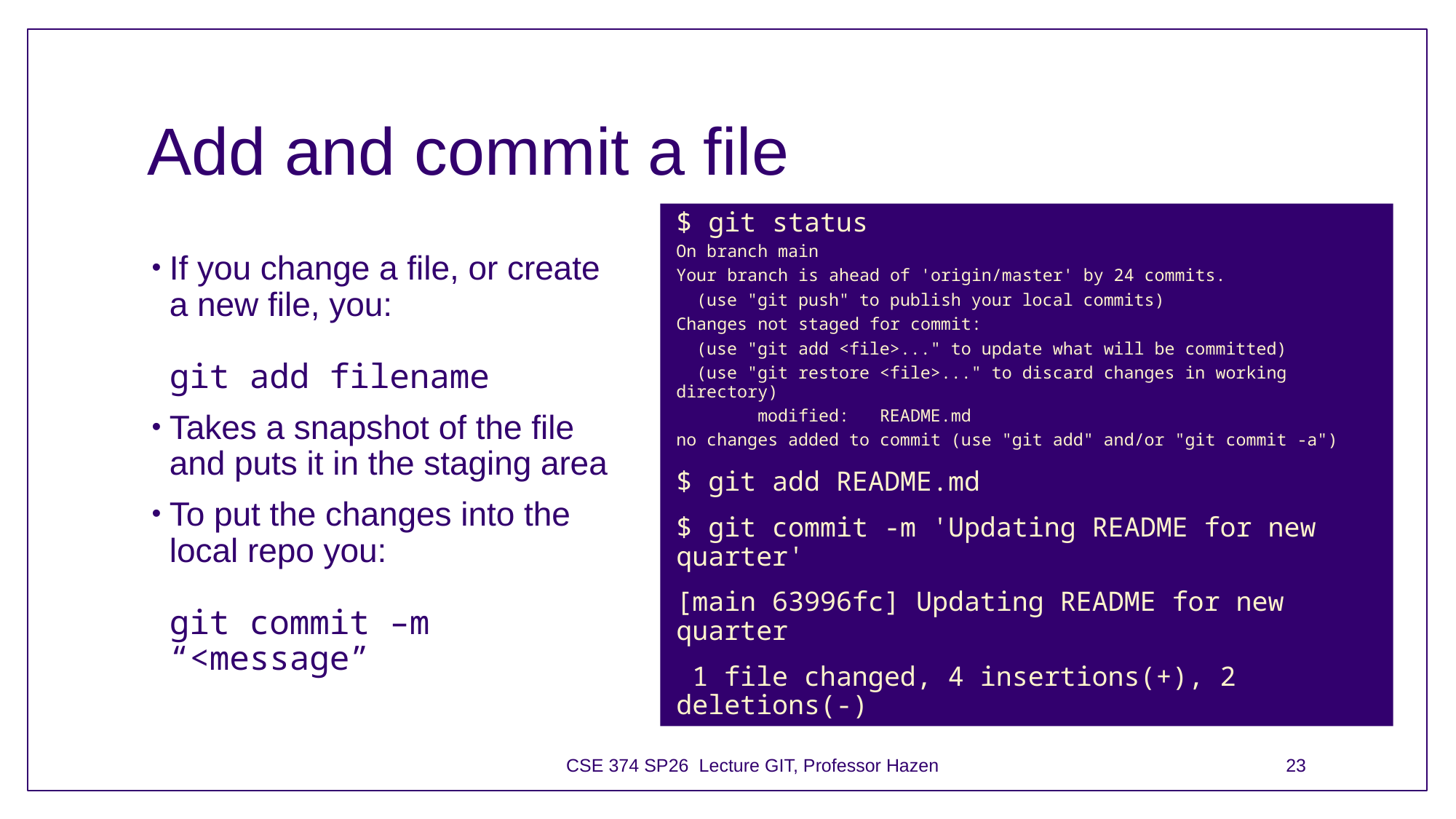

# Add and commit a file
$ git status
On branch main
Your branch is ahead of 'origin/master' by 24 commits.
  (use "git push" to publish your local commits)
Changes not staged for commit:
  (use "git add <file>..." to update what will be committed)
  (use "git restore <file>..." to discard changes in working directory)
        modified:   README.md
no changes added to commit (use "git add" and/or "git commit -a")
$ git add README.md
$ git commit -m 'Updating README for new quarter'
[main 63996fc] Updating README for new quarter
 1 file changed, 4 insertions(+), 2 deletions(-)
If you change a file, or create a new file, you:
git add filename
Takes a snapshot of the file and puts it in the staging area
To put the changes into the local repo you:
git commit –m “<message”
CSE 374 SP26  Lecture GIT, Professor Hazen
23